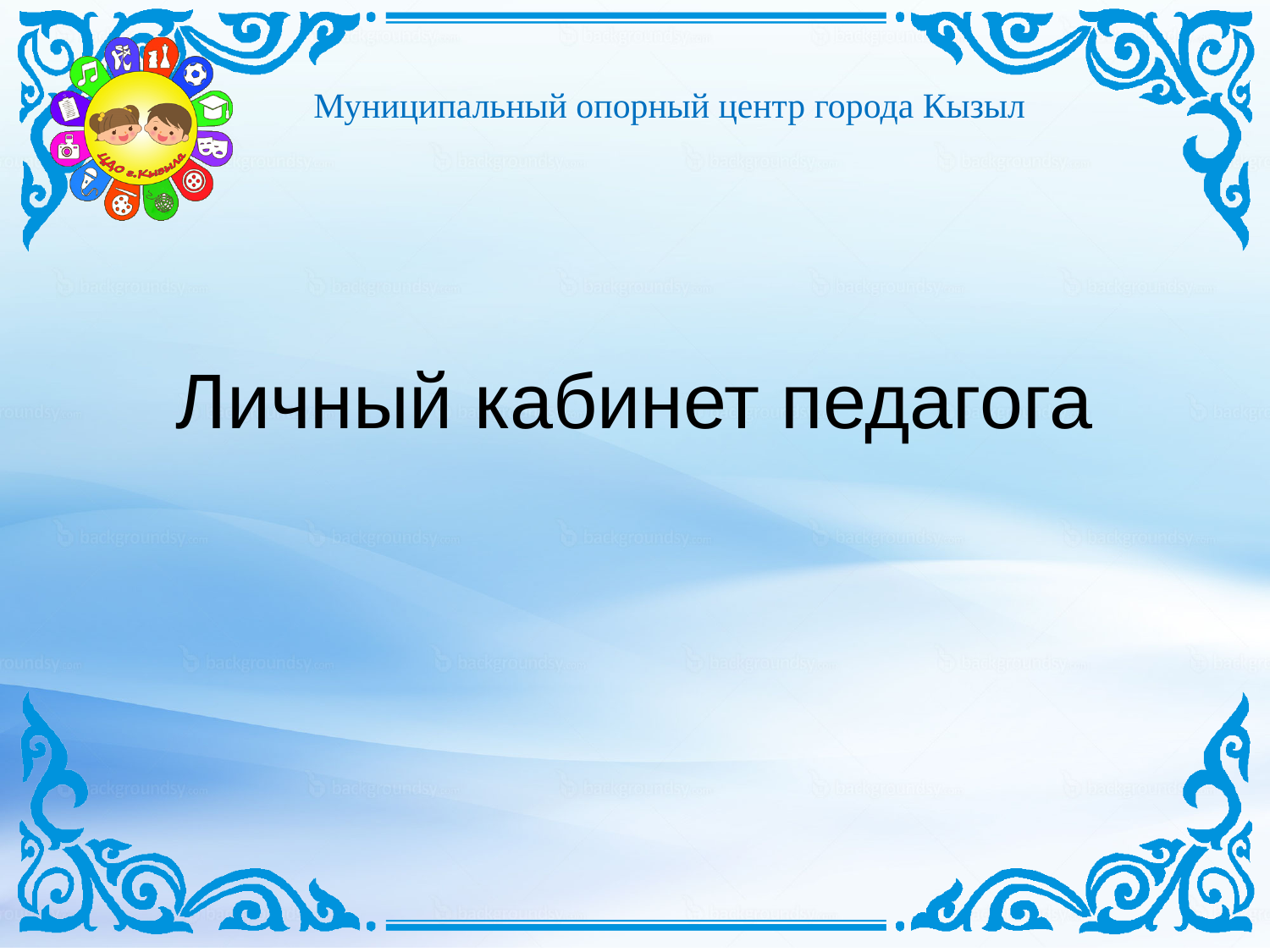

Муниципальный опорный центр города Кызыл
# Личный кабинет педагога